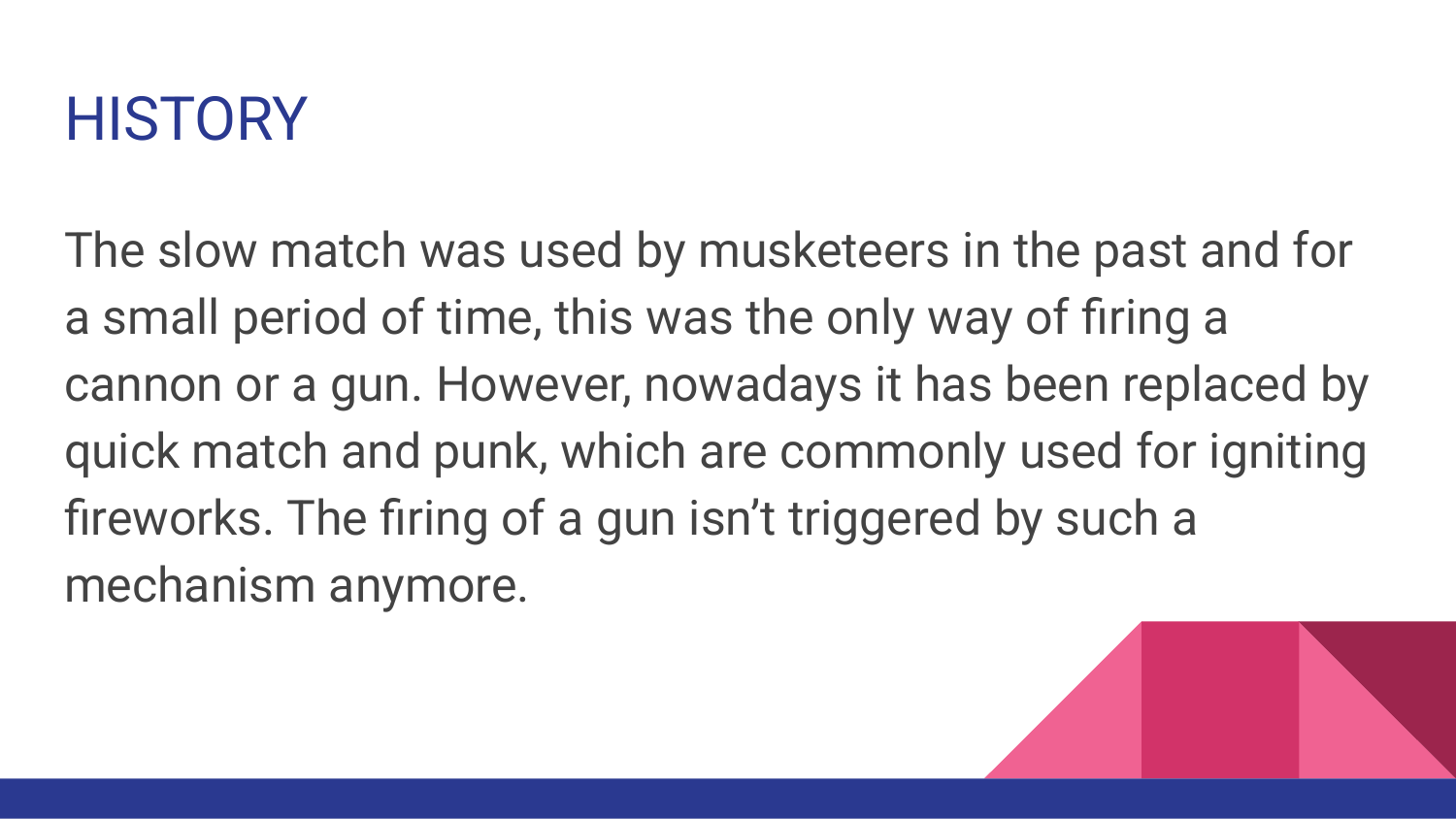

# HISTORY
The slow match was used by musketeers in the past and for a small period of time, this was the only way of firing a cannon or a gun. However, nowadays it has been replaced by quick match and punk, which are commonly used for igniting fireworks. The firing of a gun isn’t triggered by such a mechanism anymore.